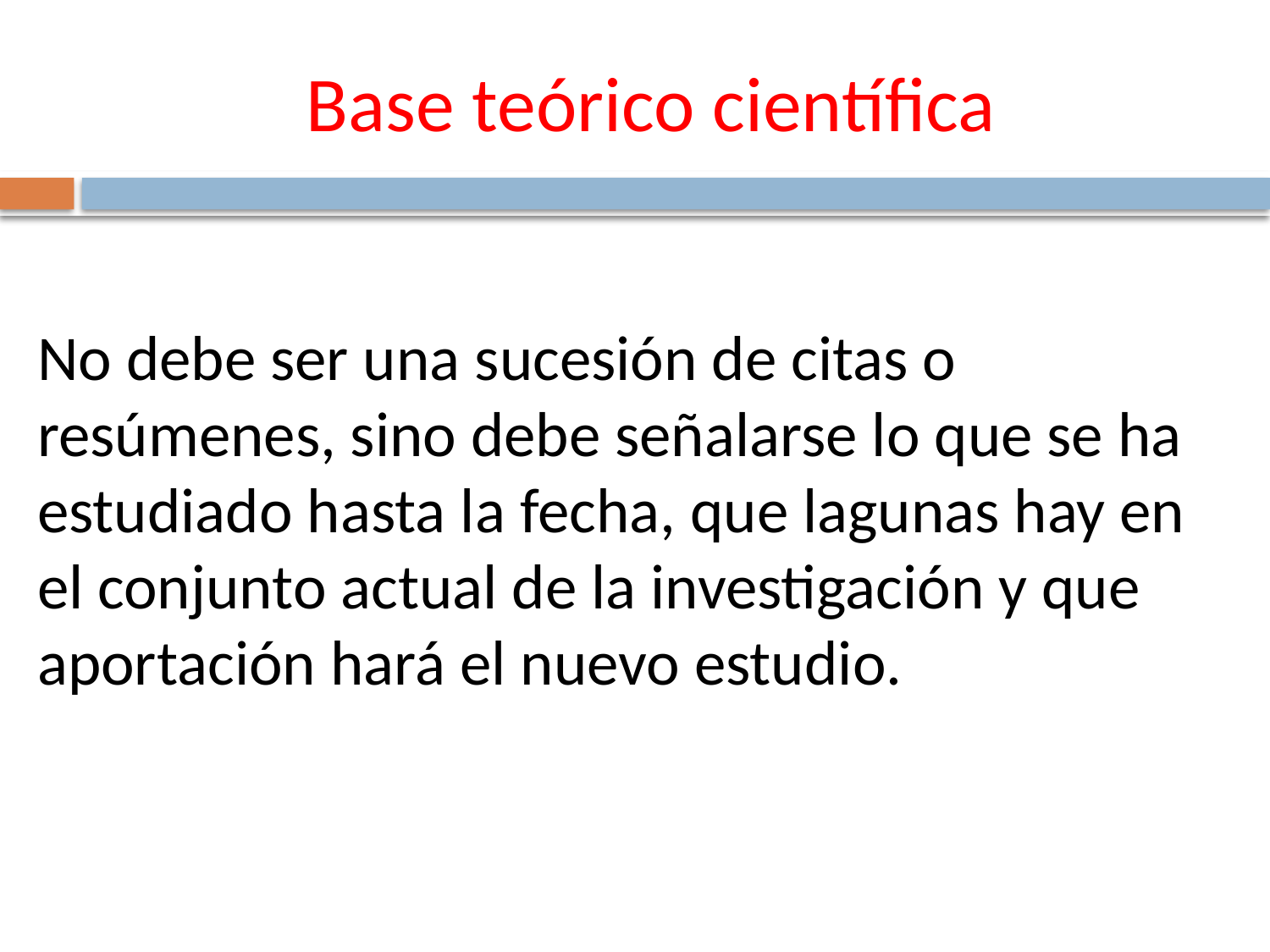

# Base teórico científica

No debe ser una sucesión de citas o resúmenes, sino debe señalarse lo que se ha estudiado hasta la fecha, que lagunas hay en el conjunto actual de la investigación y que aportación hará el nuevo estudio.